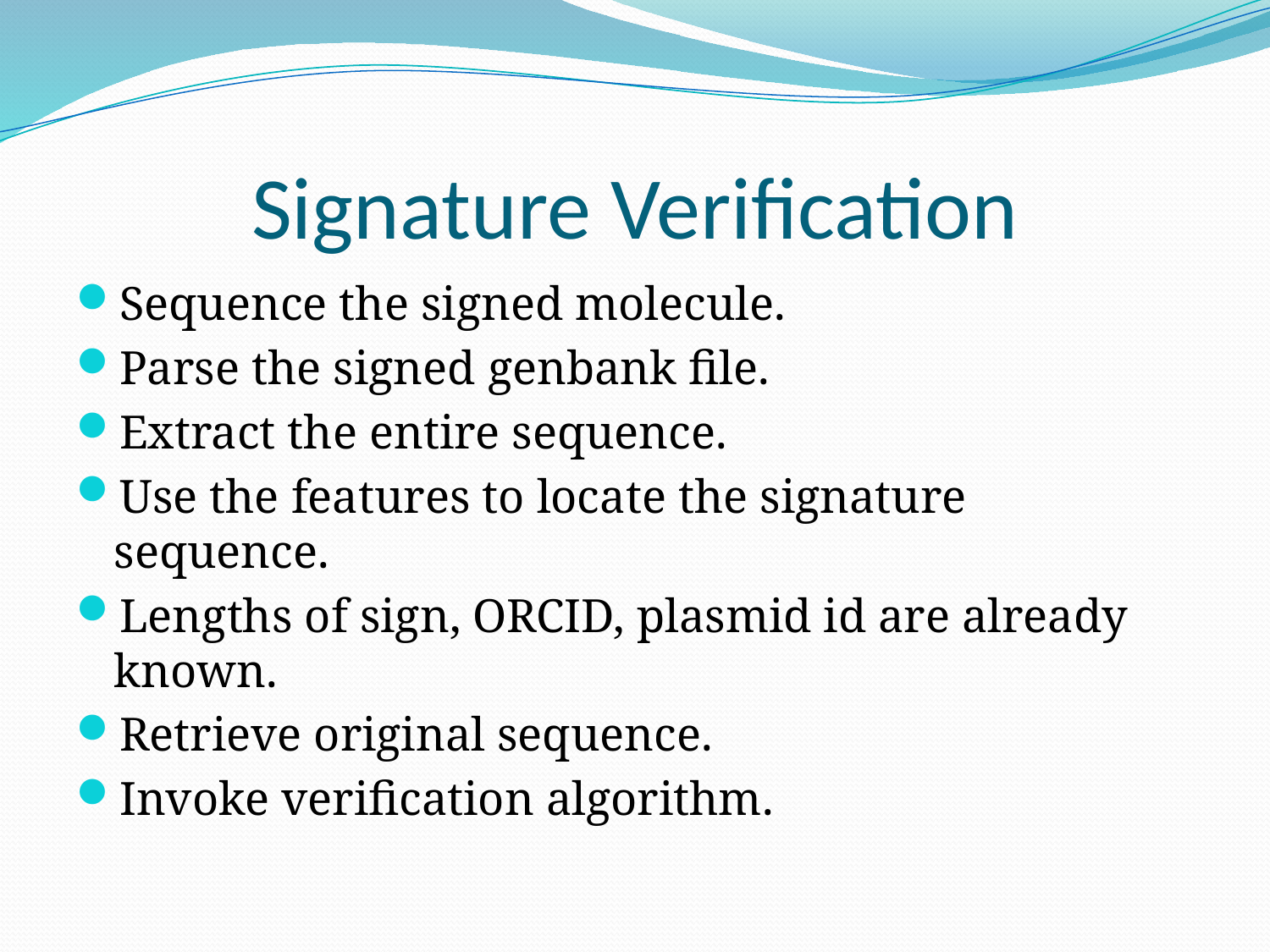

# Signature Verification
Sequence the signed molecule.
Parse the signed genbank file.
Extract the entire sequence.
Use the features to locate the signature sequence.
Lengths of sign, ORCID, plasmid id are already known.
Retrieve original sequence.
Invoke verification algorithm.